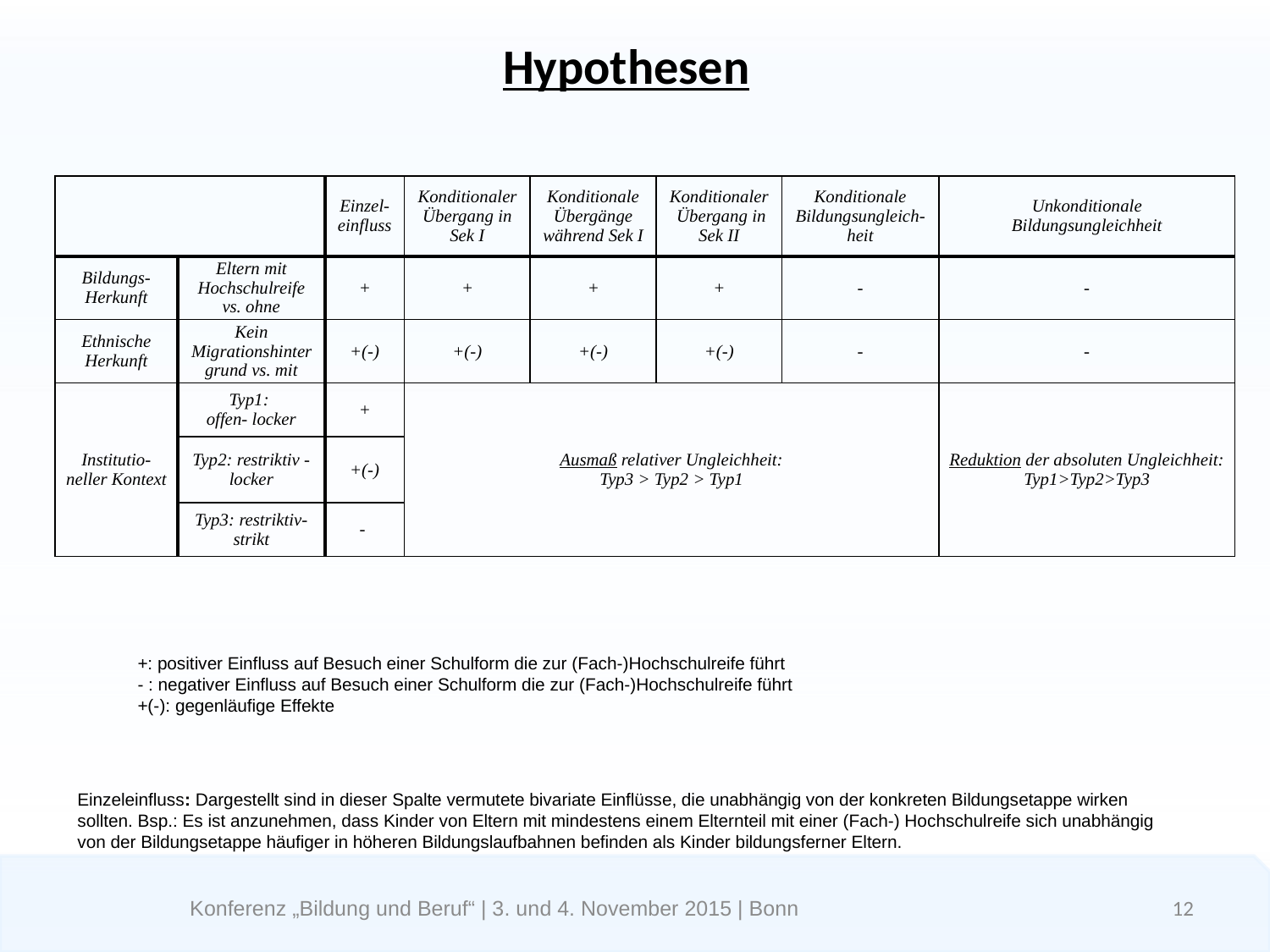

# Hypothesen
|  |  | Einzel-einfluss | Konditionaler Übergang in Sek I | Konditionale Übergänge während Sek I | Konditionaler Übergang in Sek II | Konditionale Bildungsungleich-heit | Unkonditionale Bildungsungleichheit |
| --- | --- | --- | --- | --- | --- | --- | --- |
| Bildungs- Herkunft | Eltern mit Hochschulreife vs. ohne | + | + | + | + | - | - |
| Ethnische Herkunft | Kein Migrationshintergrund vs. mit | +(-) | +(-) | +(-) | +(-) | - | - |
| Institutio-neller Kontext | Typ1: offen- locker | + | Ausmaß relativer Ungleichheit: Typ3 > Typ2 > Typ1 |  |  |  | Reduktion der absoluten Ungleichheit: Typ1>Typ2>Typ3 |
|  | Typ2: restriktiv -locker | +(-) |  |  |  |  |  |
|  | Typ3: restriktiv-strikt | - |  |  |  |  |  |
+: positiver Einfluss auf Besuch einer Schulform die zur (Fach-)Hochschulreife führt
- : negativer Einfluss auf Besuch einer Schulform die zur (Fach-)Hochschulreife führt
+(-): gegenläufige Effekte

Einzeleinfluss: Dargestellt sind in dieser Spalte vermutete bivariate Einflüsse, die unabhängig von der konkreten Bildungsetappe wirken sollten. Bsp.: Es ist anzunehmen, dass Kinder von Eltern mit mindestens einem Elternteil mit einer (Fach-) Hochschulreife sich unabhängig von der Bildungsetappe häufiger in höheren Bildungslaufbahnen befinden als Kinder bildungsferner Eltern.
Konferenz „Bildung und Beruf“ | 3. und 4. November 2015 | Bonn
12